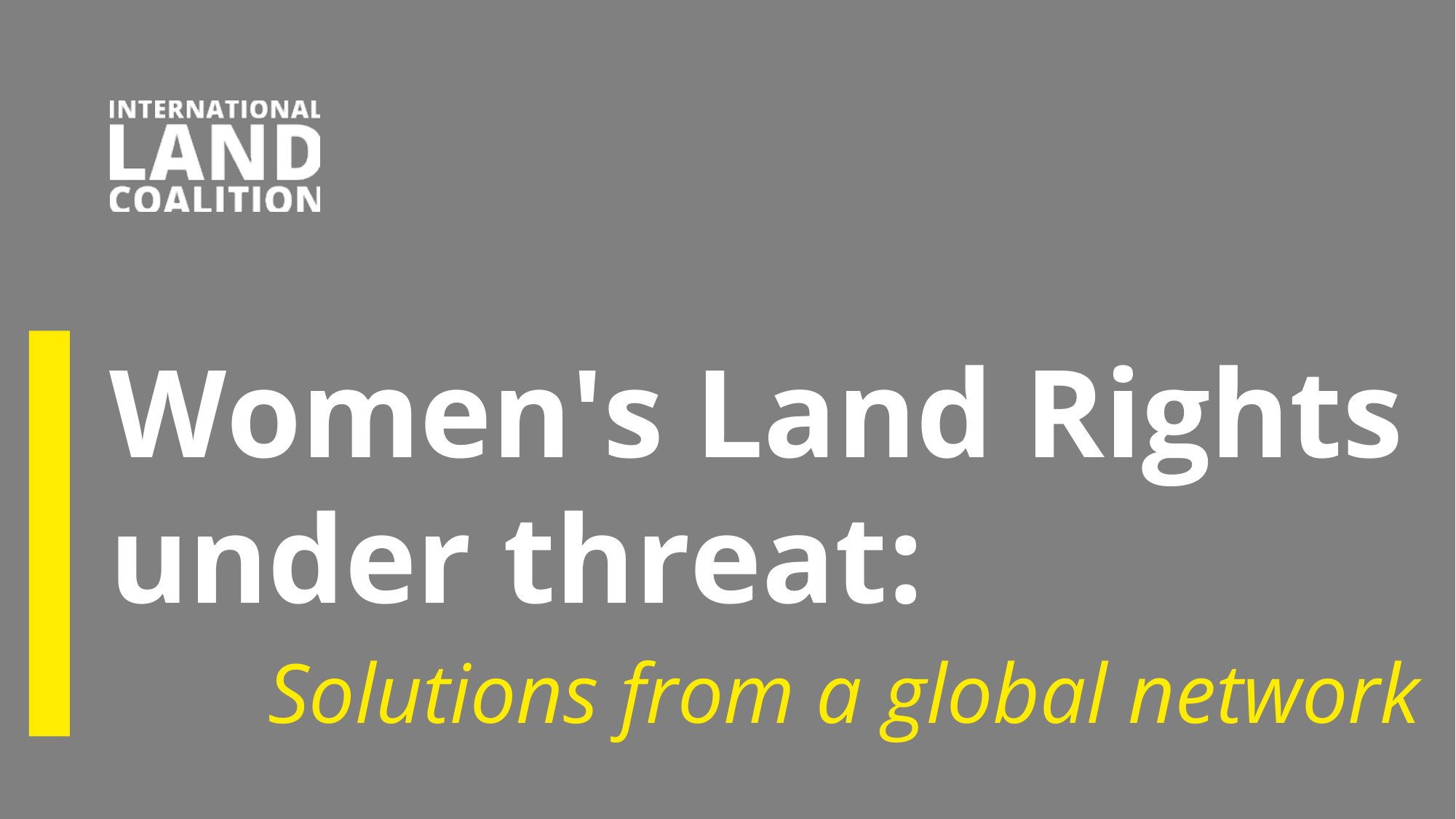

Women's Land Rights under threat:
Solutions from a global network